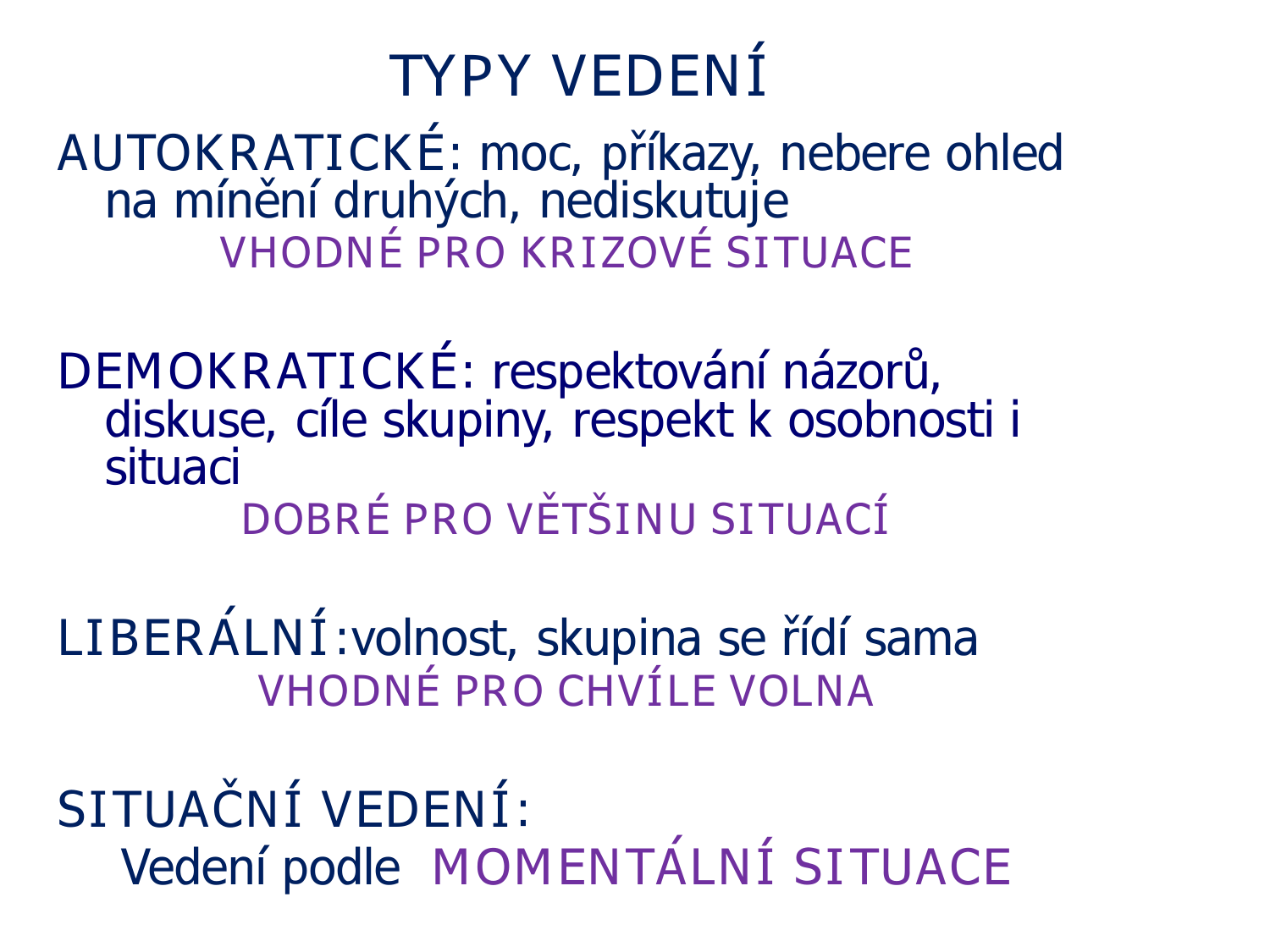

# TYPY VEDENÍ
AUTOKRATICKÉ: moc, příkazy, nebere ohled na mínění druhých, nediskutuje
VHODNÉ PRO KRIZOVÉ SITUACE

DEMOKRATICKÉ: respektování názorů, diskuse, cíle skupiny, respekt k osobnosti i situaci
DOBRÉ PRO VĚTŠINU SITUACÍ

LIBERÁLNÍ:volnost, skupina se řídí sama
VHODNÉ PRO CHVÍLE VOLNA

SITUAČNÍ VEDENÍ:
Vedení podle  MOMENTÁLNÍ SITUACE